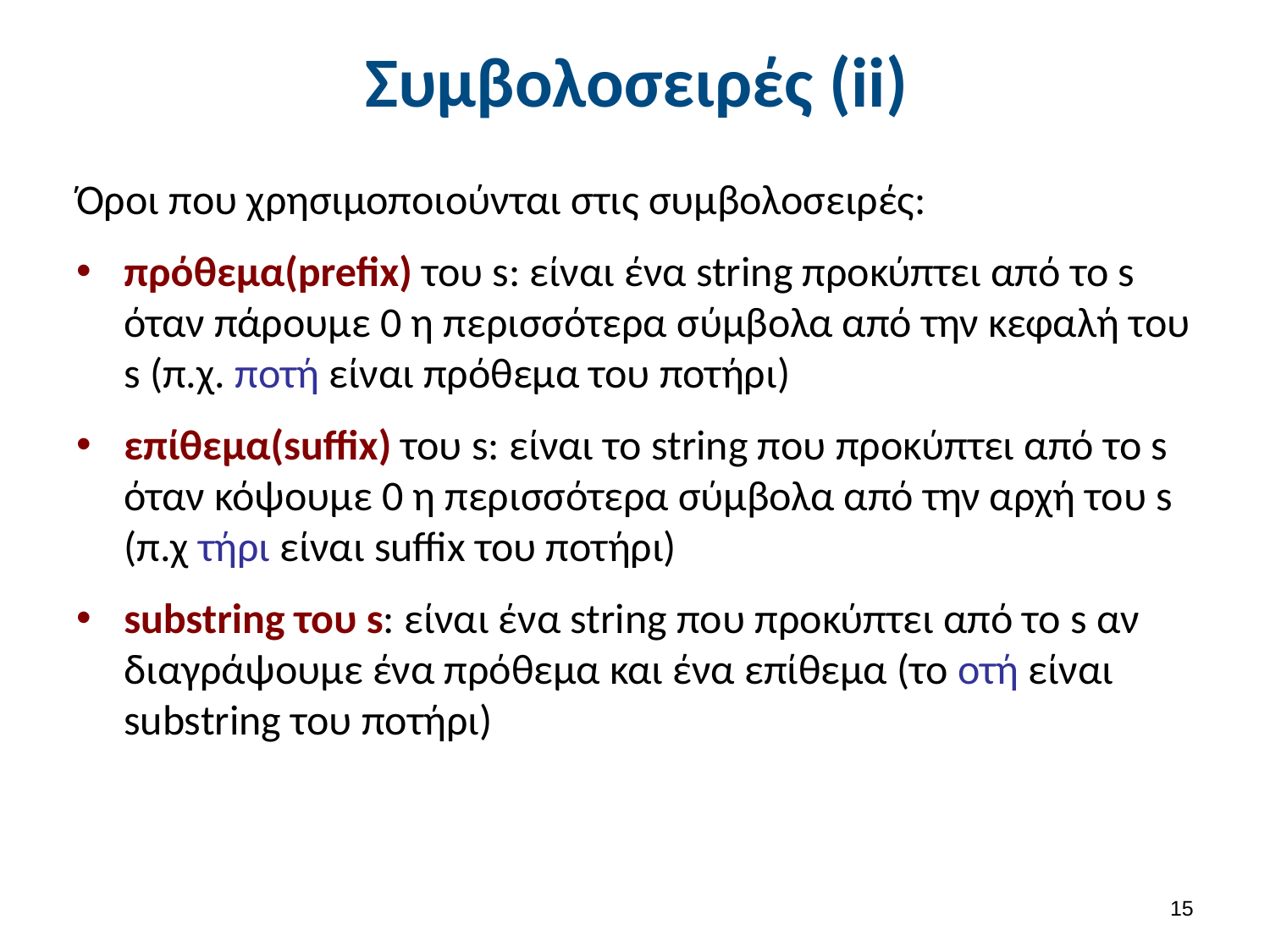

# Συμβολοσειρές (ii)
Όροι που χρησιμοποιούνται στις συμβολοσειρές:
πρόθεμα(prefix) του s: είναι ένα string προκύπτει από το s όταν πάρουμε 0 η περισσότερα σύμβολα από την κεφαλή του s (π.χ. ποτή είναι πρόθεμα του ποτήρι)
επίθεμα(suffix) του s: είναι το string που προκύπτει από το s όταν κόψουμε 0 η περισσότερα σύμβολα από την αρχή του s (π.χ τήρι είναι suffix του ποτήρι)
substring του s: είναι ένα string που προκύπτει από το s αν διαγράψουμε ένα πρόθεμα και ένα επίθεμα (το οτή είναι substring του ποτήρι)
15